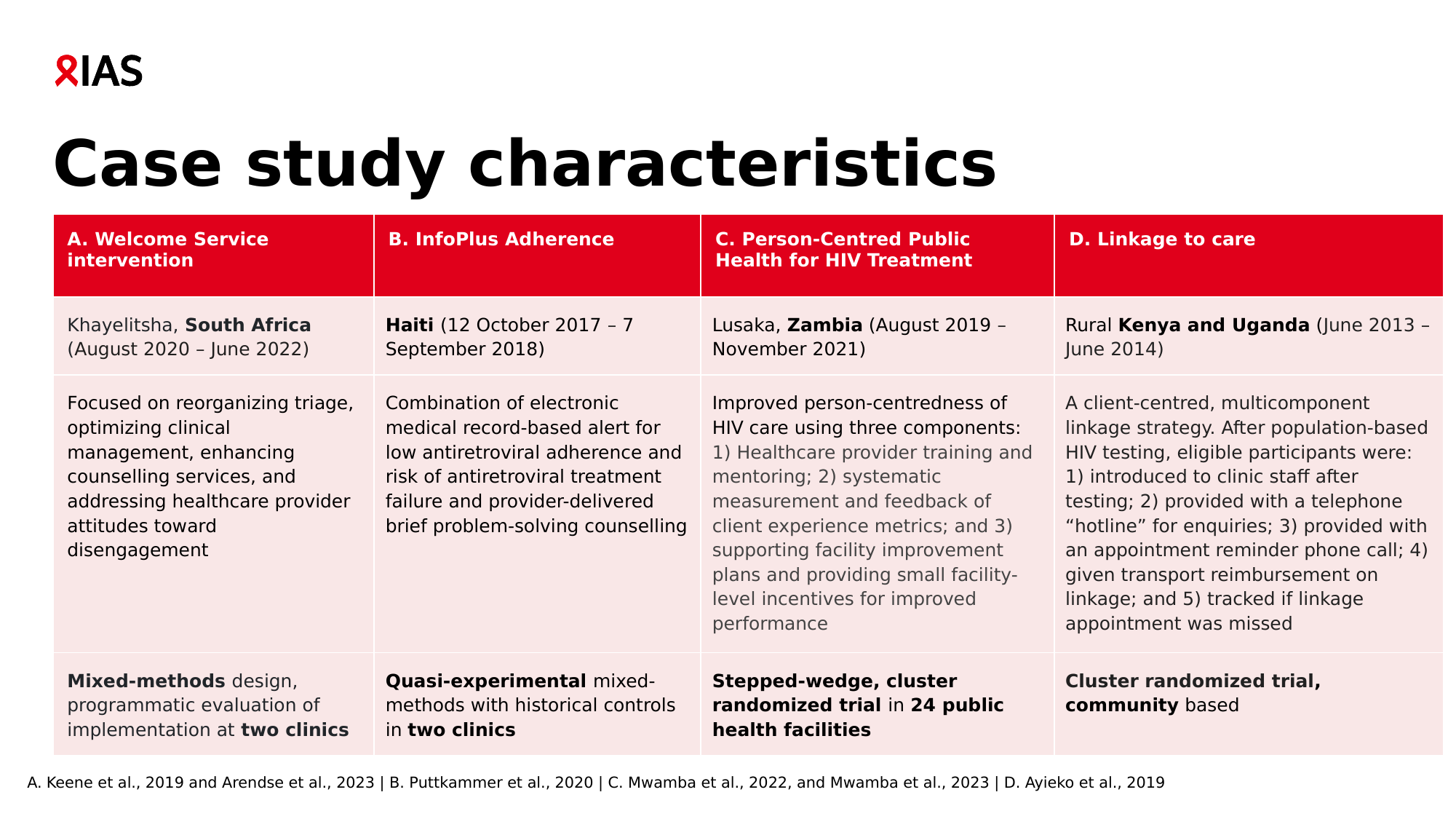

# Case study characteristics
| A. Welcome Service intervention | B. InfoPlus Adherence | C. Person-Centred Public Health for HIV Treatment | D. Linkage to care |
| --- | --- | --- | --- |
| Khayelitsha, South Africa (August 2020 – June 2022) | Haiti (12 October 2017 – 7 September 2018) | Lusaka, Zambia (August 2019 – November 2021) | Rural Kenya and Uganda (June 2013 – June 2014) |
| Focused on reorganizing triage, optimizing clinical management, enhancing counselling services, and addressing healthcare provider attitudes toward disengagement | Combination of electronic medical record-based alert for low antiretroviral adherence and risk of antiretroviral treatment failure and provider-delivered brief problem-solving counselling | Improved person-centredness of HIV care using three components: 1) Healthcare provider training and mentoring; 2) systematic measurement and feedback of client experience metrics; and 3) supporting facility improvement plans and providing small facility-level incentives for improved performance | A client-centred, multicomponent linkage strategy. After population-based HIV testing, eligible participants were: 1) introduced to clinic staff after testing; 2) provided with a telephone “hotline” for enquiries; 3) provided with an appointment reminder phone call; 4) given transport reimbursement on linkage; and 5) tracked if linkage appointment was missed |
| Mixed-methods design, programmatic evaluation of implementation at two clinics | Quasi-experimental mixed-methods with historical controls in two clinics | Stepped-wedge, cluster randomized trial in 24 public health facilities | Cluster randomized trial, community based |

A. Keene et al., 2019 and Arendse et al., 2023 | B. Puttkammer et al., 2020 | C. Mwamba et al., 2022, and Mwamba et al., 2023 | D. Ayieko et al., 2019